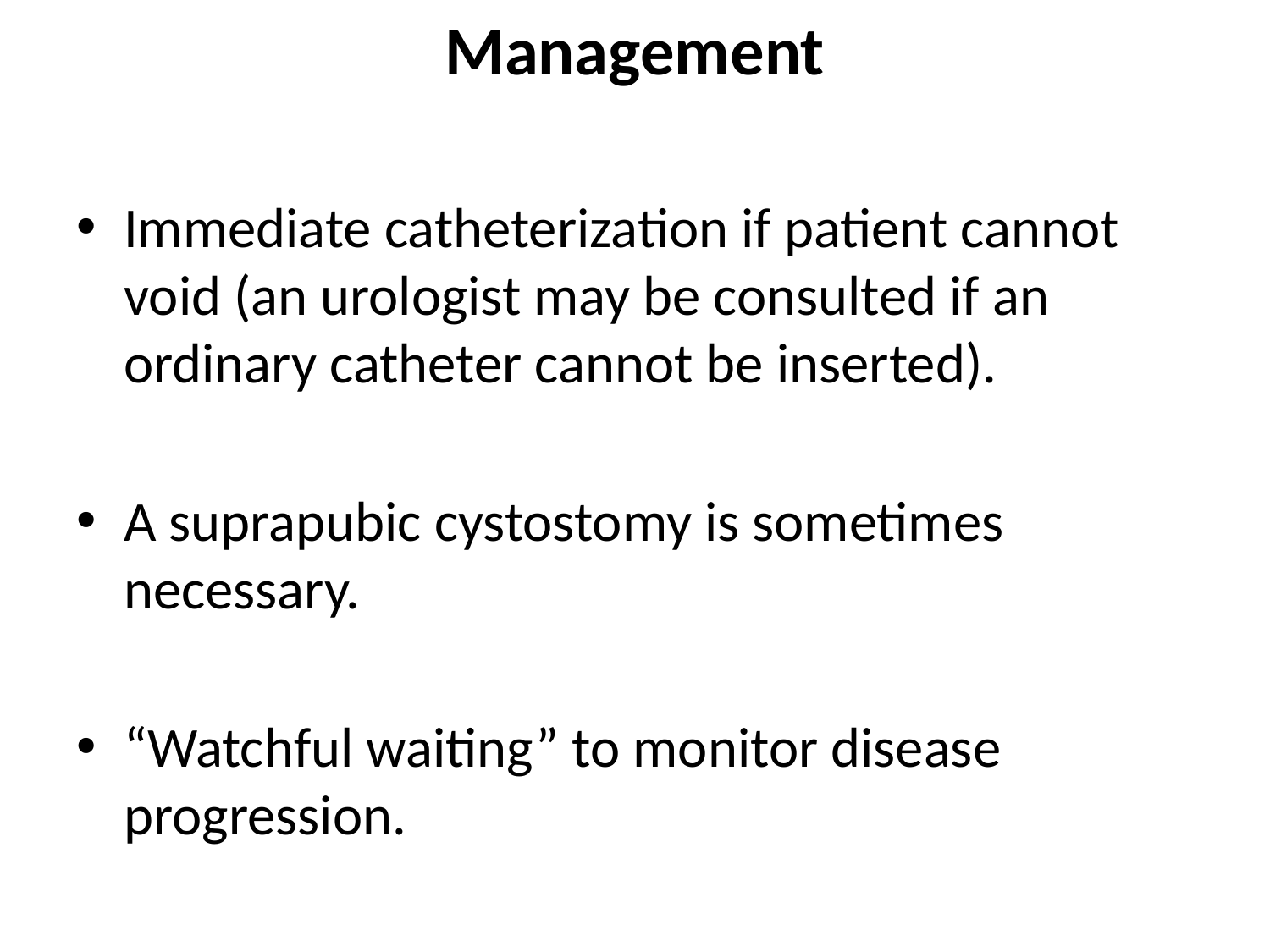

# Management

Immediate catheterization if patient cannot void (an urologist may be consulted if an ordinary catheter cannot be inserted).

A suprapubic cystostomy is sometimes necessary.

“Watchful waiting” to monitor disease progression.